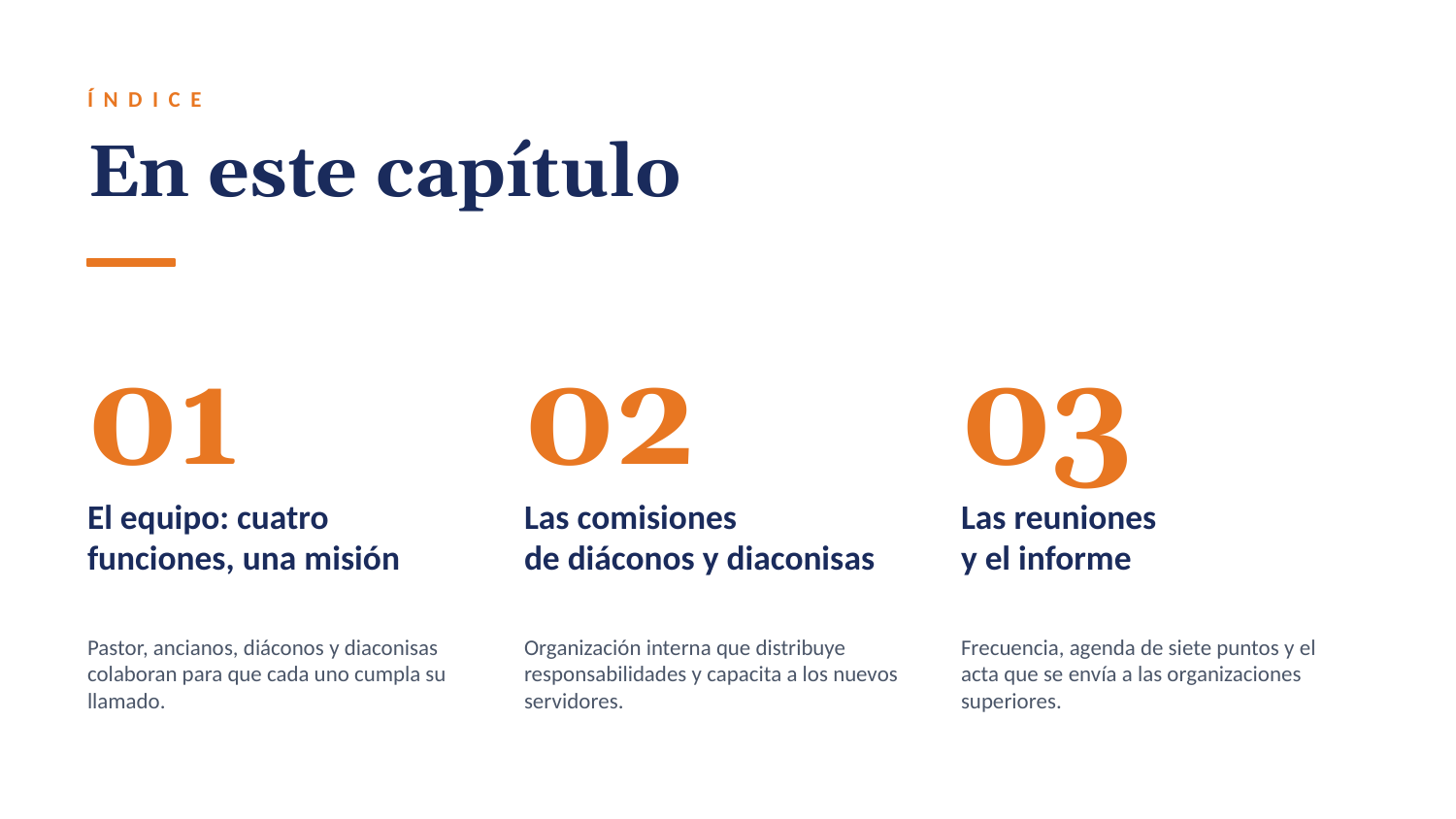

ÍNDICE
En este capítulo

01
02
03
El equipo: cuatro
funciones, una misión
Las comisiones
de diáconos y diaconisas
Las reuniones
y el informe
Pastor, ancianos, diáconos y diaconisas colaboran para que cada uno cumpla su llamado.
Organización interna que distribuye responsabilidades y capacita a los nuevos servidores.
Frecuencia, agenda de siete puntos y el acta que se envía a las organizaciones superiores.